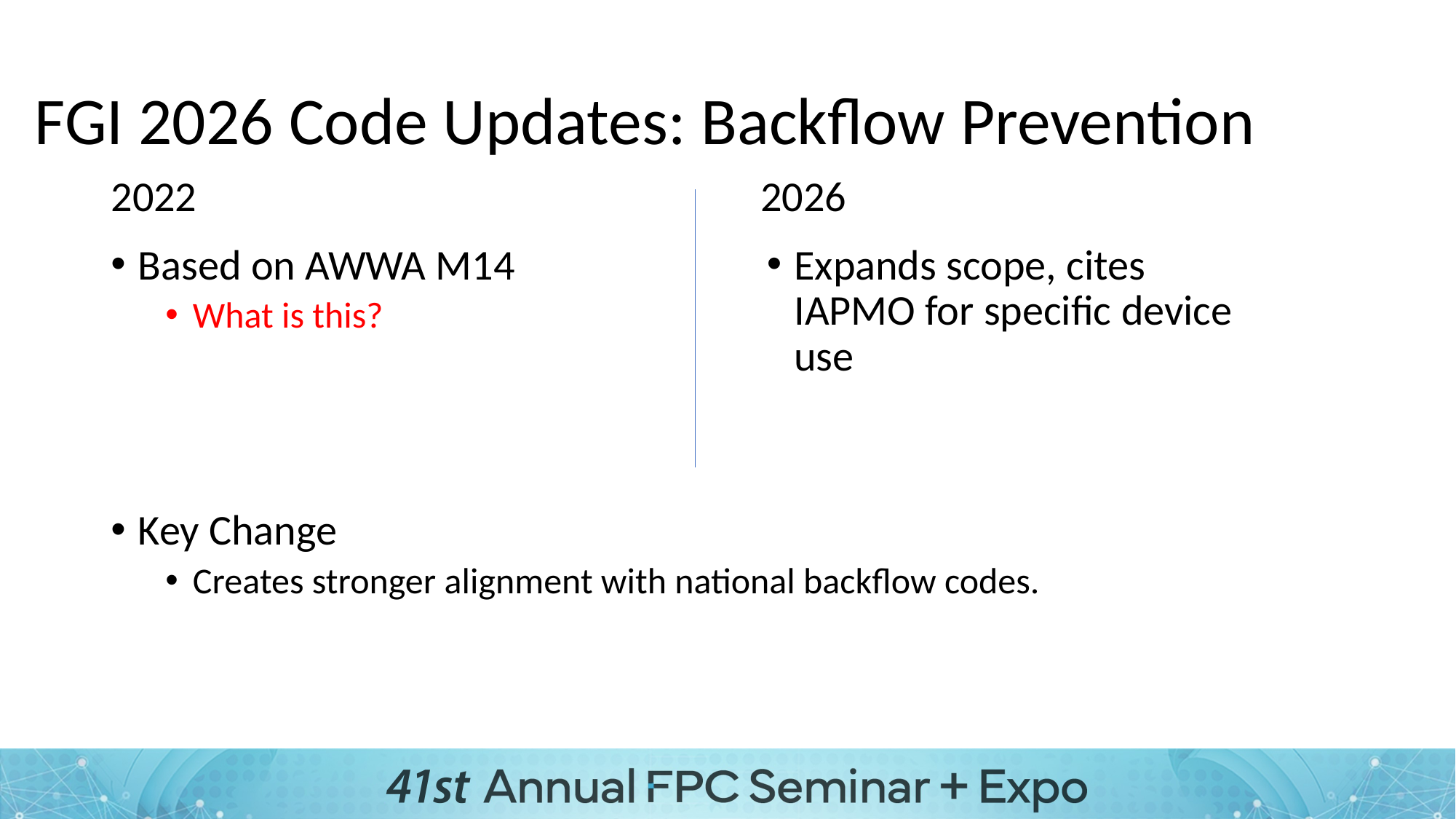

# FGI 2026 Code Updates: Backflow Prevention
2022

2026

Based on AWWA M14
What is this?

Expands scope, cites IAPMO for specific device use
Key Change
Creates stronger alignment with national backflow codes.